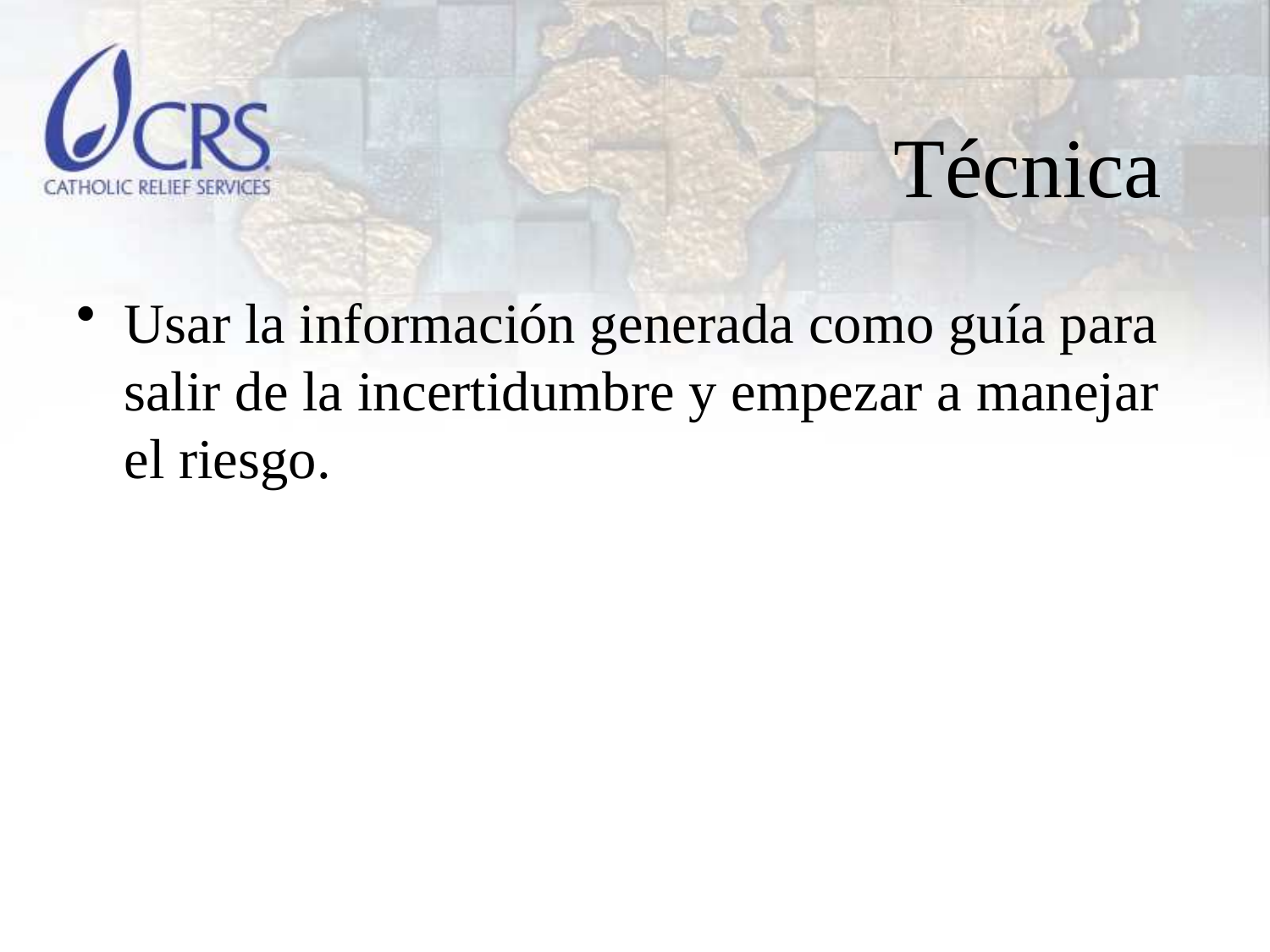

# Técnica
Usar la información generada como guía para salir de la incertidumbre y empezar a manejar el riesgo.